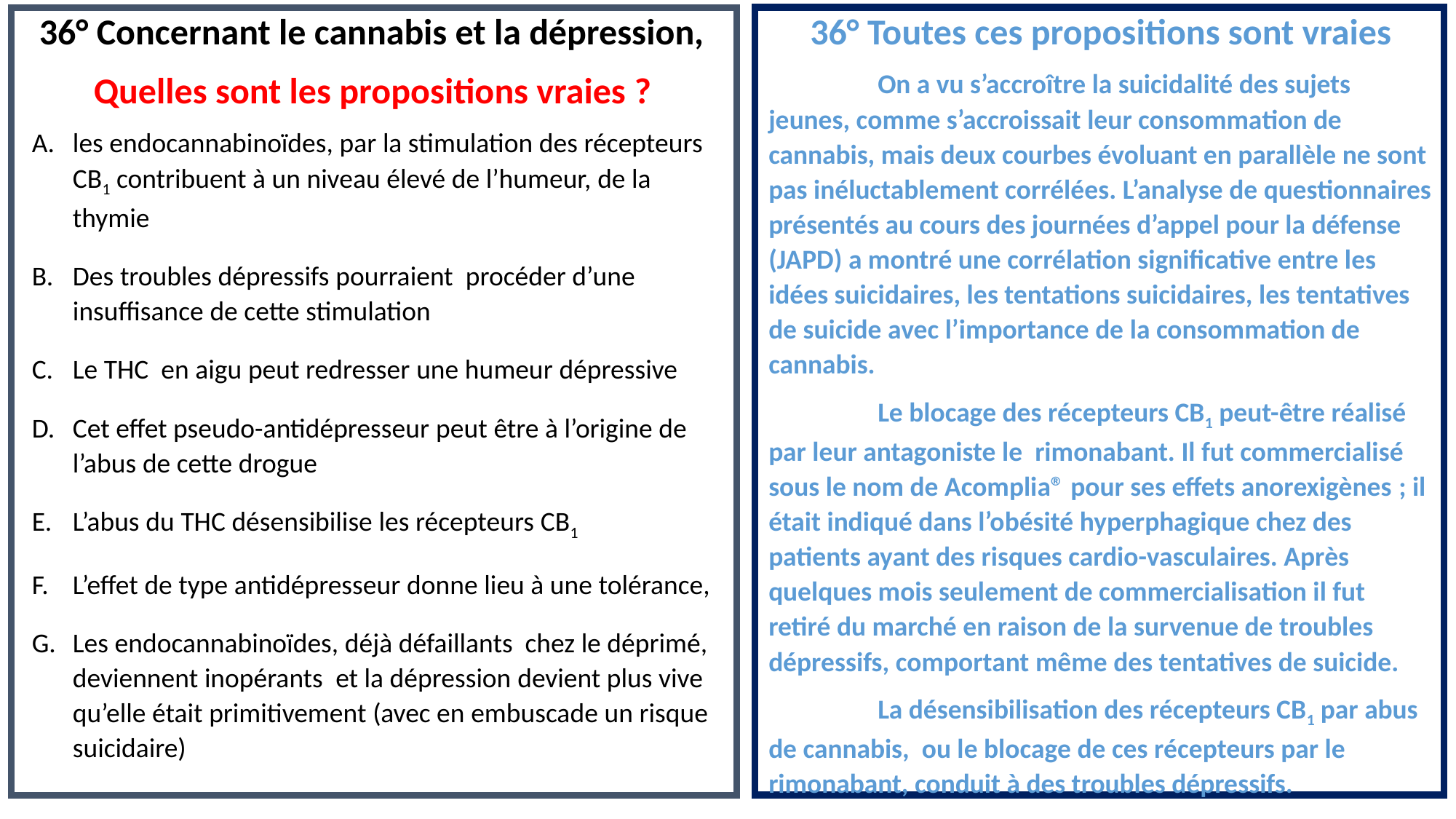

36° Concernant le cannabis et la dépression,
Quelles sont les propositions vraies ?
les endocannabinoïdes, par la stimulation des récepteurs CB1 contribuent à un niveau élevé de l’humeur, de la thymie

Des troubles dépressifs pourraient  procéder d’une insuffisance de cette stimulation

Le THC  en aigu peut redresser une humeur dépressive

Cet effet pseudo-antidépresseur peut être à l’origine de l’abus de cette drogue

L’abus du THC désensibilise les récepteurs CB1

L’effet de type antidépresseur donne lieu à une tolérance,

Les endocannabinoïdes, déjà défaillants  chez le déprimé, deviennent inopérants  et la dépression devient plus vive qu’elle était primitivement (avec en embuscade un risque suicidaire)
36° Toutes ces propositions sont vraies
	On a vu s’accroître la suicidalité des sujets jeunes, comme s’accroissait leur consommation de cannabis, mais deux courbes évoluant en parallèle ne sont pas inéluctablement corrélées. L’analyse de questionnaires présentés au cours des journées d’appel pour la défense (JAPD) a montré une corrélation significative entre les idées suicidaires, les tentations suicidaires, les tentatives de suicide avec l’importance de la consommation de cannabis.
	Le blocage des récepteurs CB1 peut-être réalisé  par leur antagoniste le  rimonabant. Il fut commercialisé sous le nom de Acomplia® pour ses effets anorexigènes ; il était indiqué dans l’obésité hyperphagique chez des patients ayant des risques cardio-vasculaires. Après quelques mois seulement de commercialisation il fut retiré du marché en raison de la survenue de troubles dépressifs, comportant même des tentatives de suicide.
	La désensibilisation des récepteurs CB1 par abus de cannabis,  ou le blocage de ces récepteurs par le rimonabant, conduit à des troubles dépressifs.